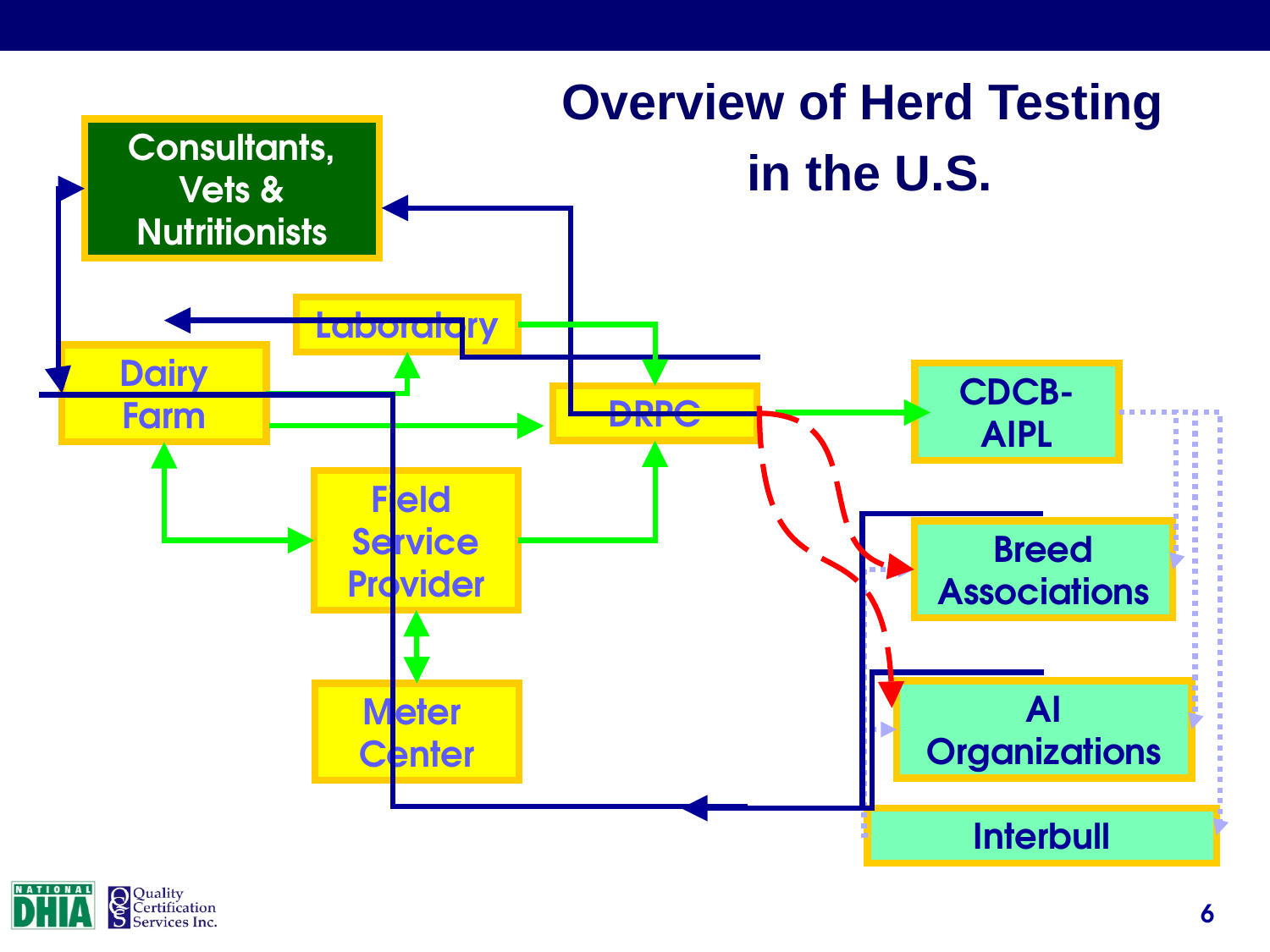

Overview of Herd Testing
 in the U.S.

Consultants, Vets & Nutritionists

Laboratory
Dairy Farm
CDCB-AIPL
DRPC
Field
Service
Provider
Breed
Associations
AI Organizations
Meter
Center
Interbull
6